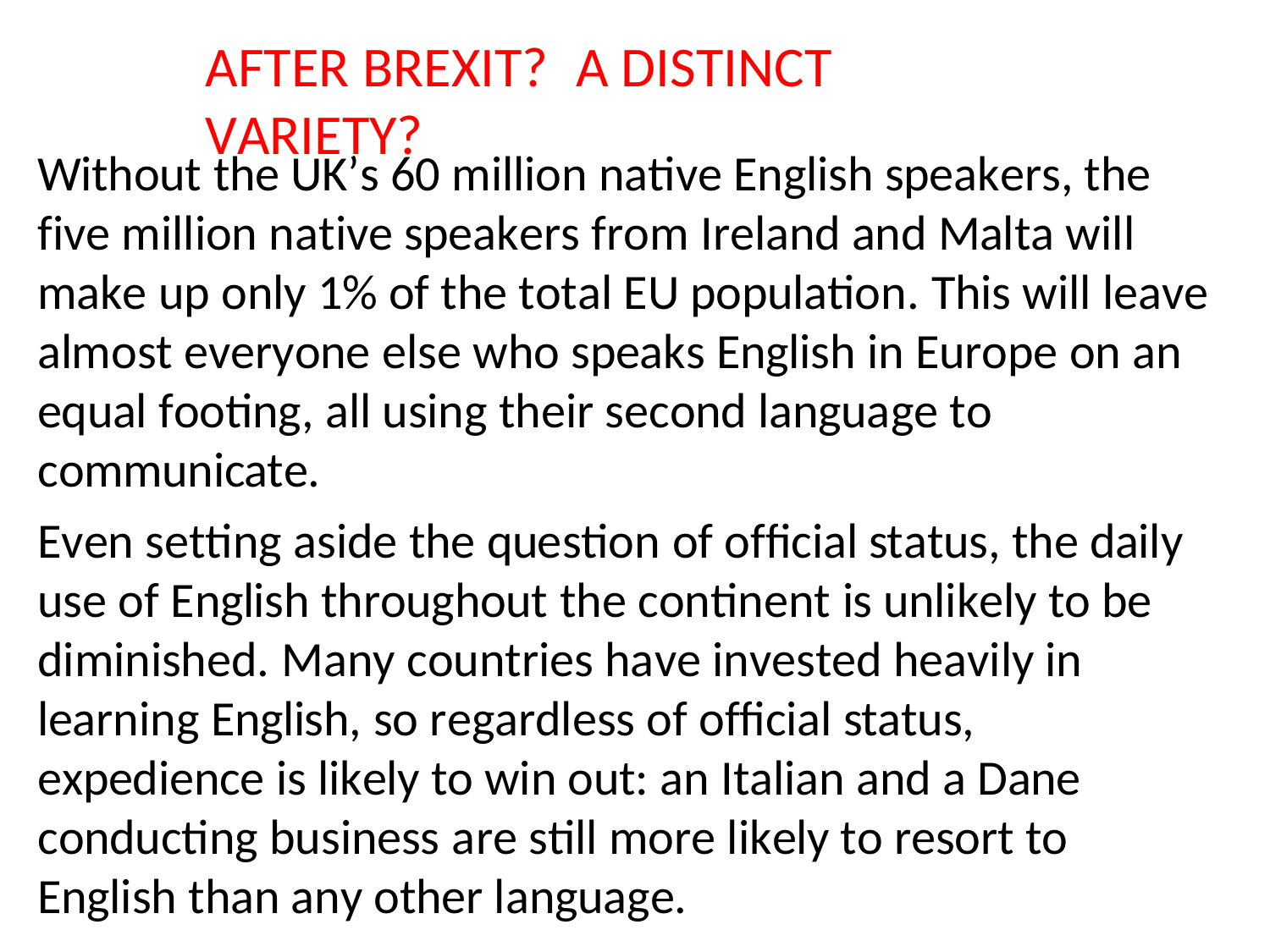

AFTER BREXIT?	A DISTINCT VARIETY?
Without the UK’s 60 million native English speakers, the five million native speakers from Ireland and Malta will make up only 1% of the total EU population. This will leave almost everyone else who speaks English in Europe on an equal footing, all using their second language to communicate.
Even setting aside the question of official status, the daily use of English throughout the continent is unlikely to be diminished. Many countries have invested heavily in learning English, so regardless of official status, expedience is likely to win out: an Italian and a Dane conducting business are still more likely to resort to English than any other language.